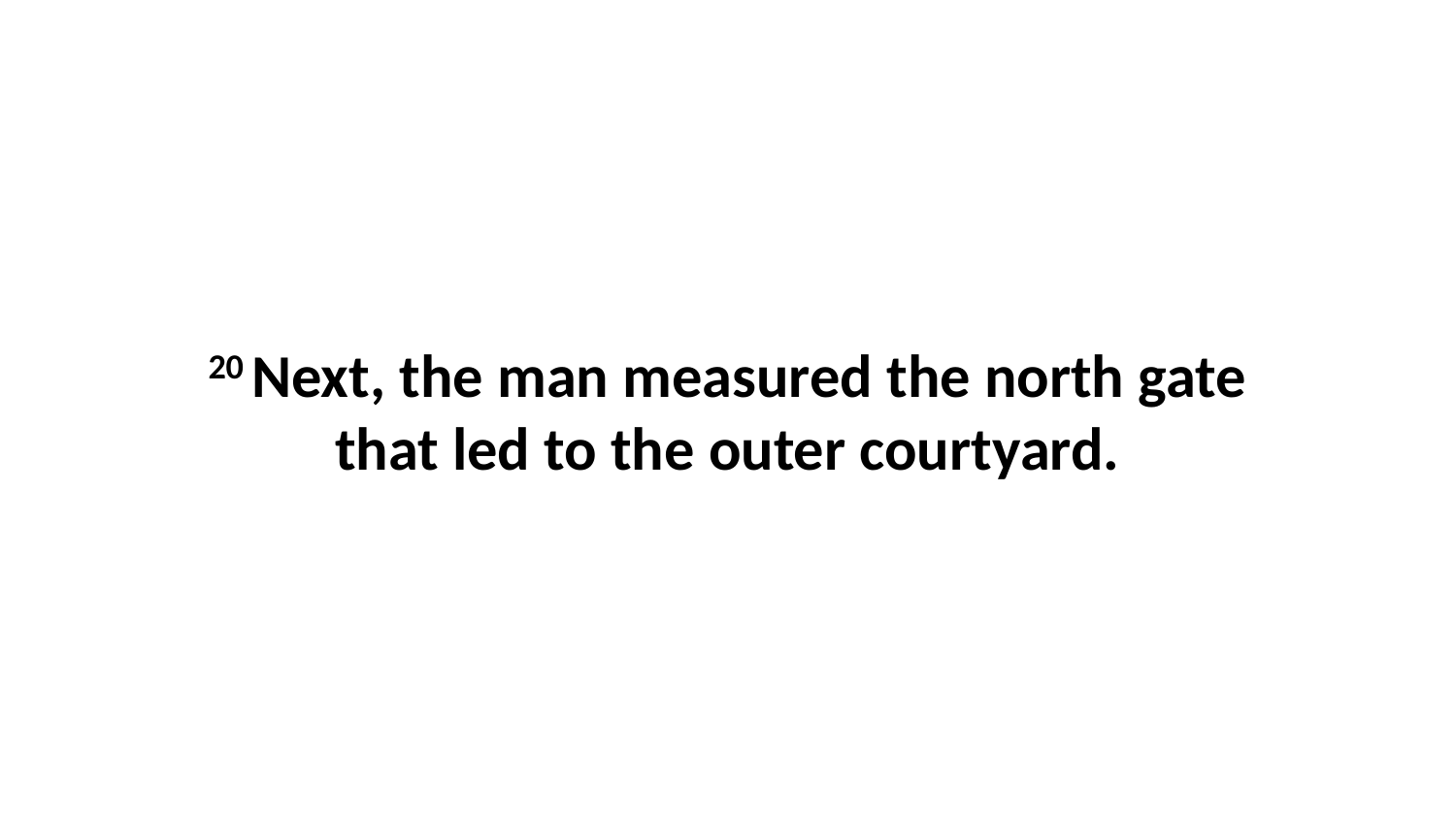

20 Next, the man measured the north gate that led to the outer courtyard.